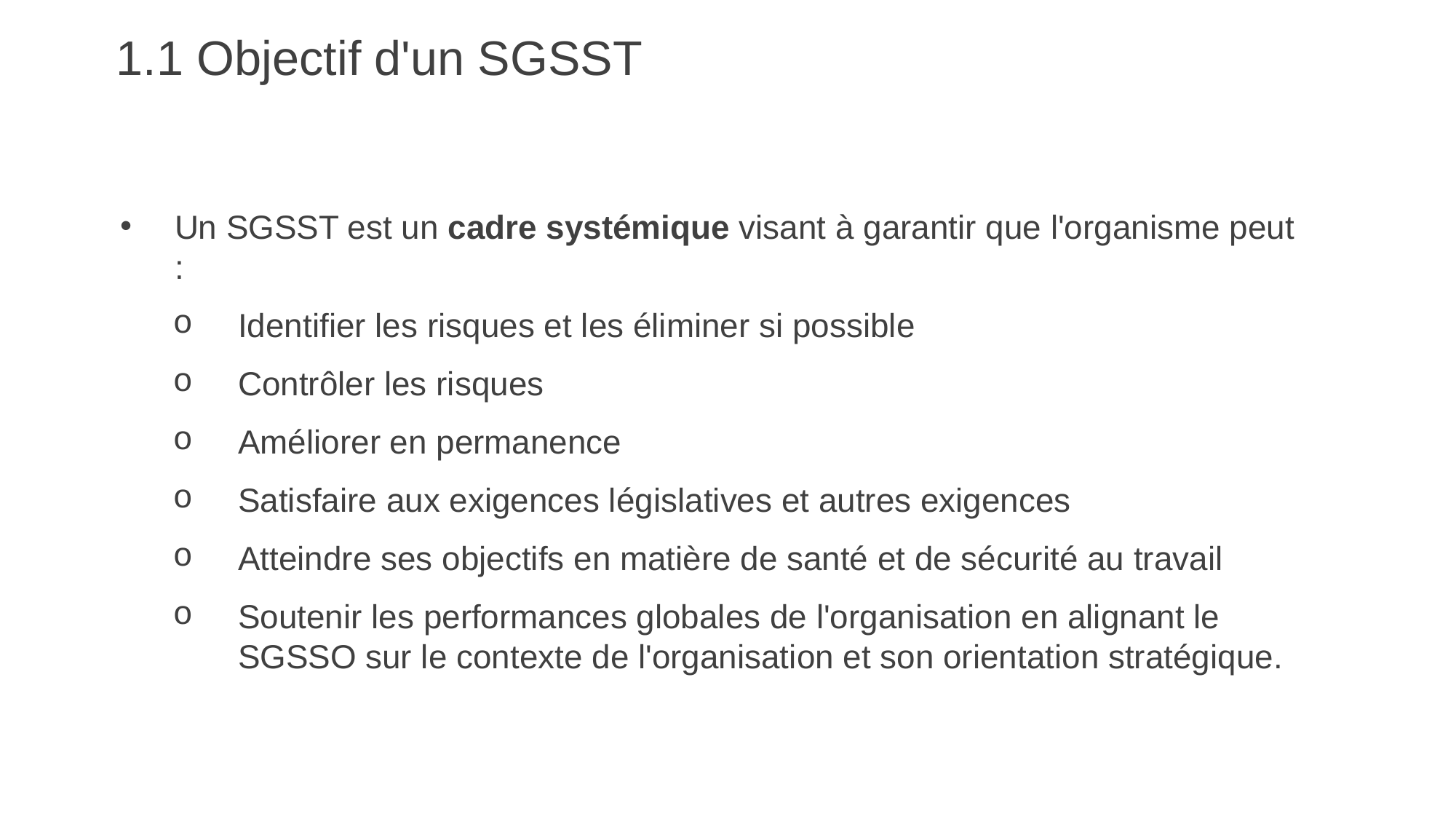

# 1.1 Objectif d'un SGSST
Un SGSST est un cadre systémique visant à garantir que l'organisme peut :
Identifier les risques et les éliminer si possible
Contrôler les risques
Améliorer en permanence
Satisfaire aux exigences législatives et autres exigences
Atteindre ses objectifs en matière de santé et de sécurité au travail
Soutenir les performances globales de l'organisation en alignant le SGSSO sur le contexte de l'organisation et son orientation stratégique.